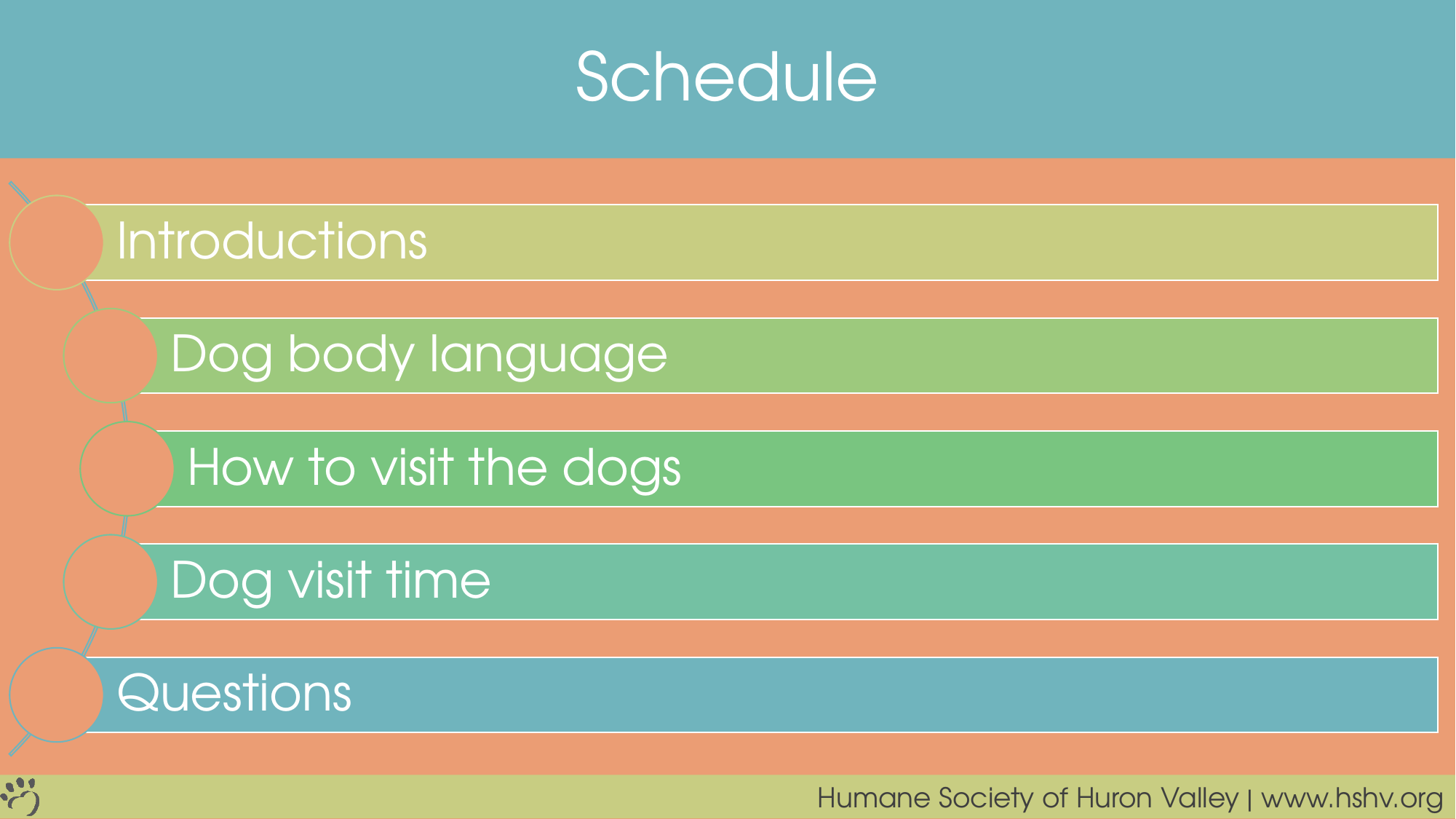

# Schedule
Introductions
Dog body language
How to visit the dogs
Dog visit time
Questions